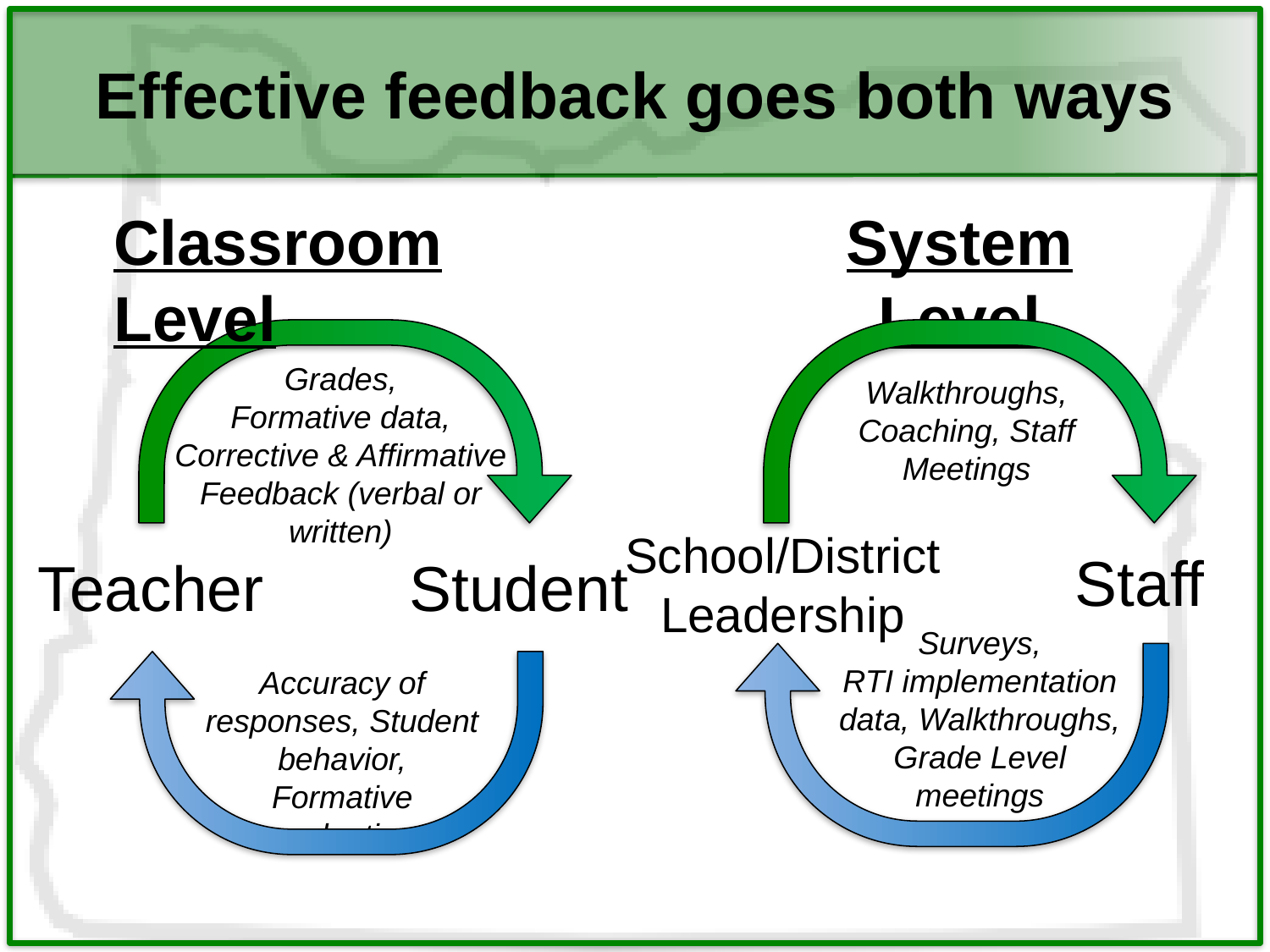

# Effective feedback goes both ways
Classroom Level
System Level

Grades,
Formative data,
Corrective & Affirmative Feedback (verbal or written)
Walkthroughs, Coaching, Staff Meetings
School/District Leadership
Staff
Teacher
Student
Surveys,
RTI implementation data, Walkthroughs, Grade Level meetings

Accuracy of responses, Student behavior, Formative evaluation